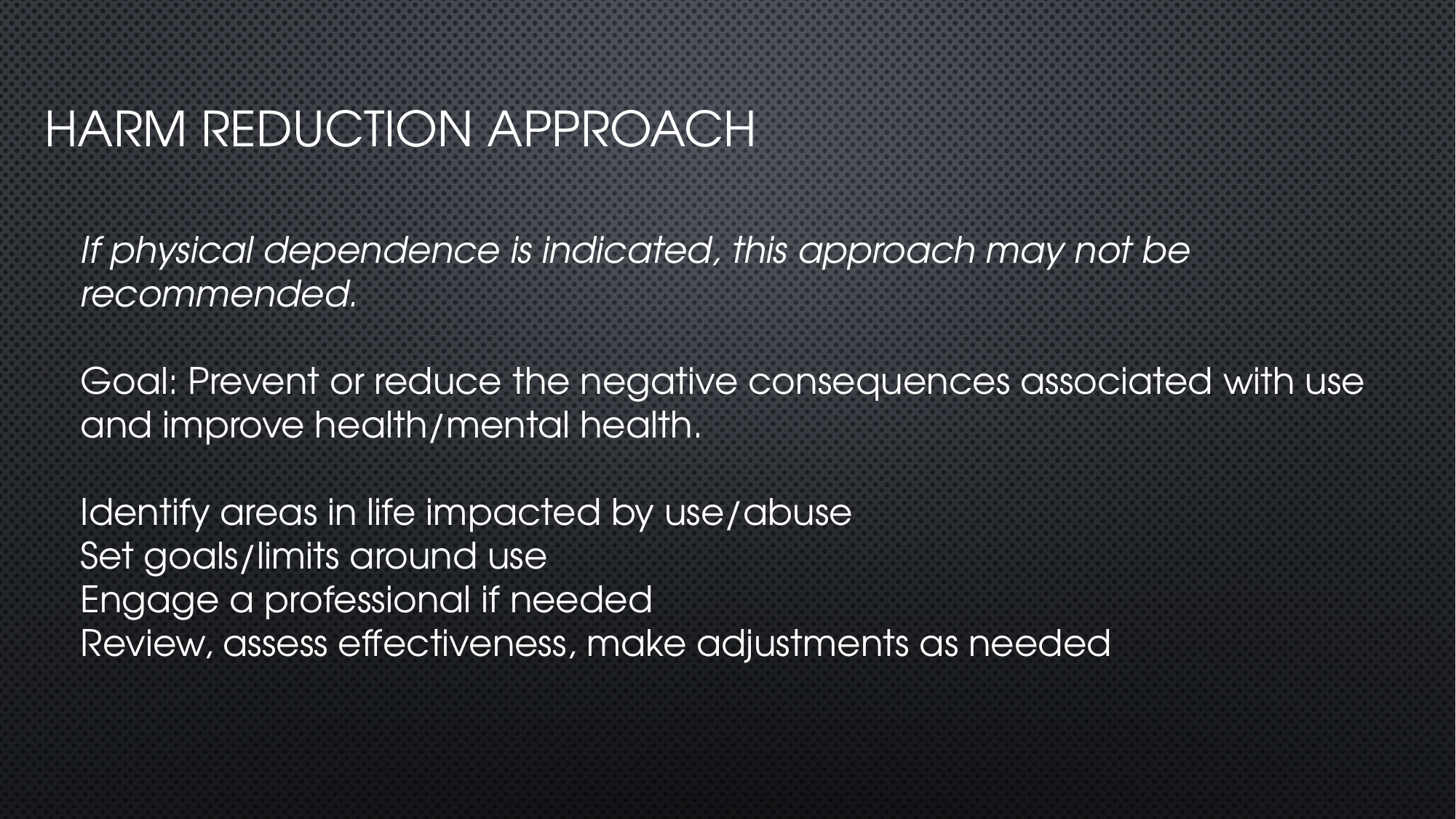

# Harm Reduction Approach
If physical dependence is indicated, this approach may not be recommended.

Goal: Prevent or reduce the negative consequences associated with use and improve health/mental health.

Identify areas in life impacted by use/abuse
Set goals/limits around use
Engage a professional if needed
Review, assess effectiveness, make adjustments as needed